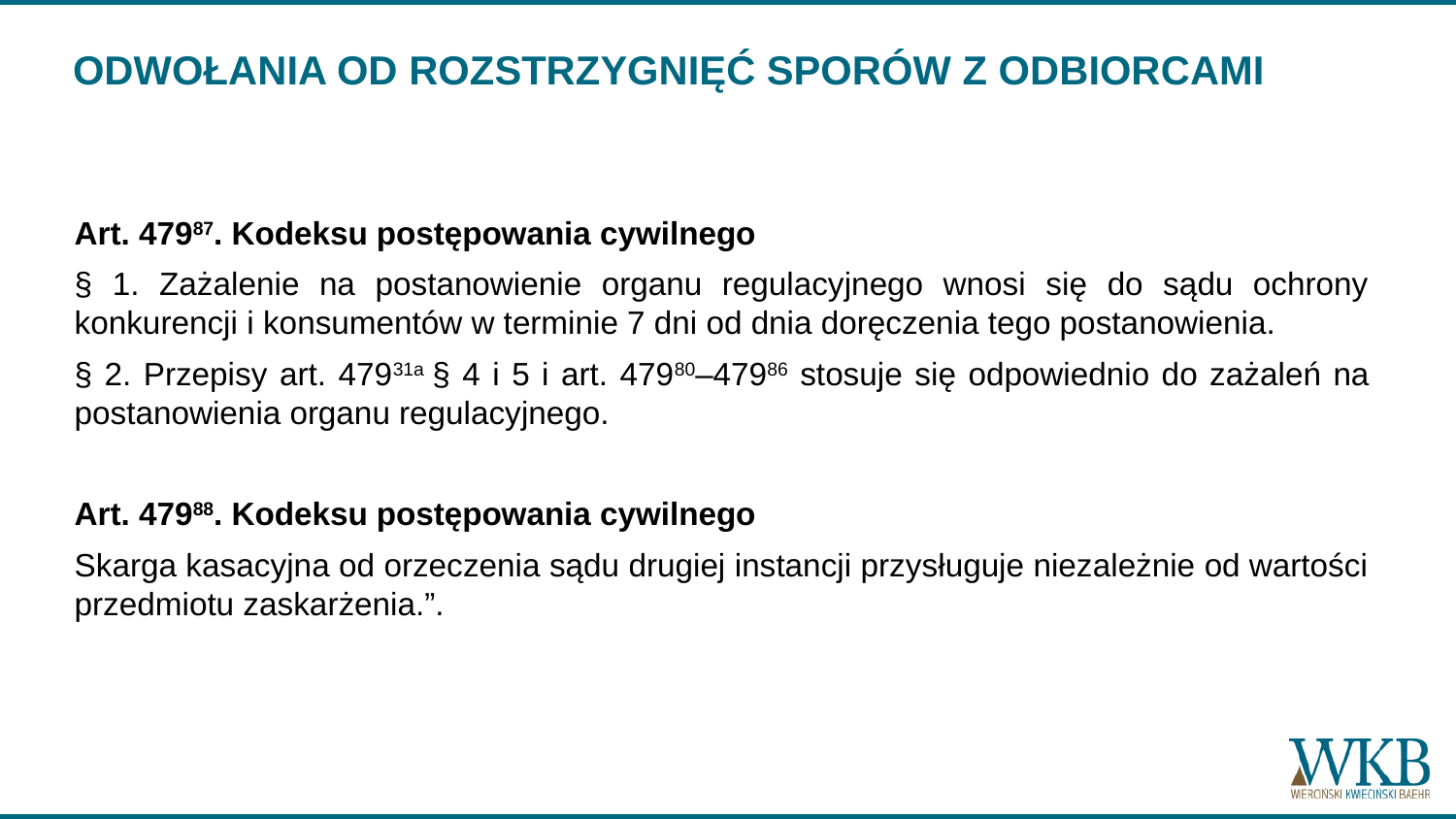

# ODWOŁANIA OD ROZSTRZYGNIĘĆ SPORÓW Z ODBIORCAMI

Art. 47987. Kodeksu postępowania cywilnego
§ 1. Zażalenie na postanowienie organu regulacyjnego wnosi się do sądu ochrony konkurencji i konsumentów w terminie 7 dni od dnia doręczenia tego postanowienia.
§ 2. Przepisy art. 47931a § 4 i 5 i art. 47980–47986 stosuje się odpowiednio do zażaleń na postanowienia organu regulacyjnego.

Art. 47988. Kodeksu postępowania cywilnego
Skarga kasacyjna od orzeczenia sądu drugiej instancji przysługuje niezależnie od wartości przedmiotu zaskarżenia.”.